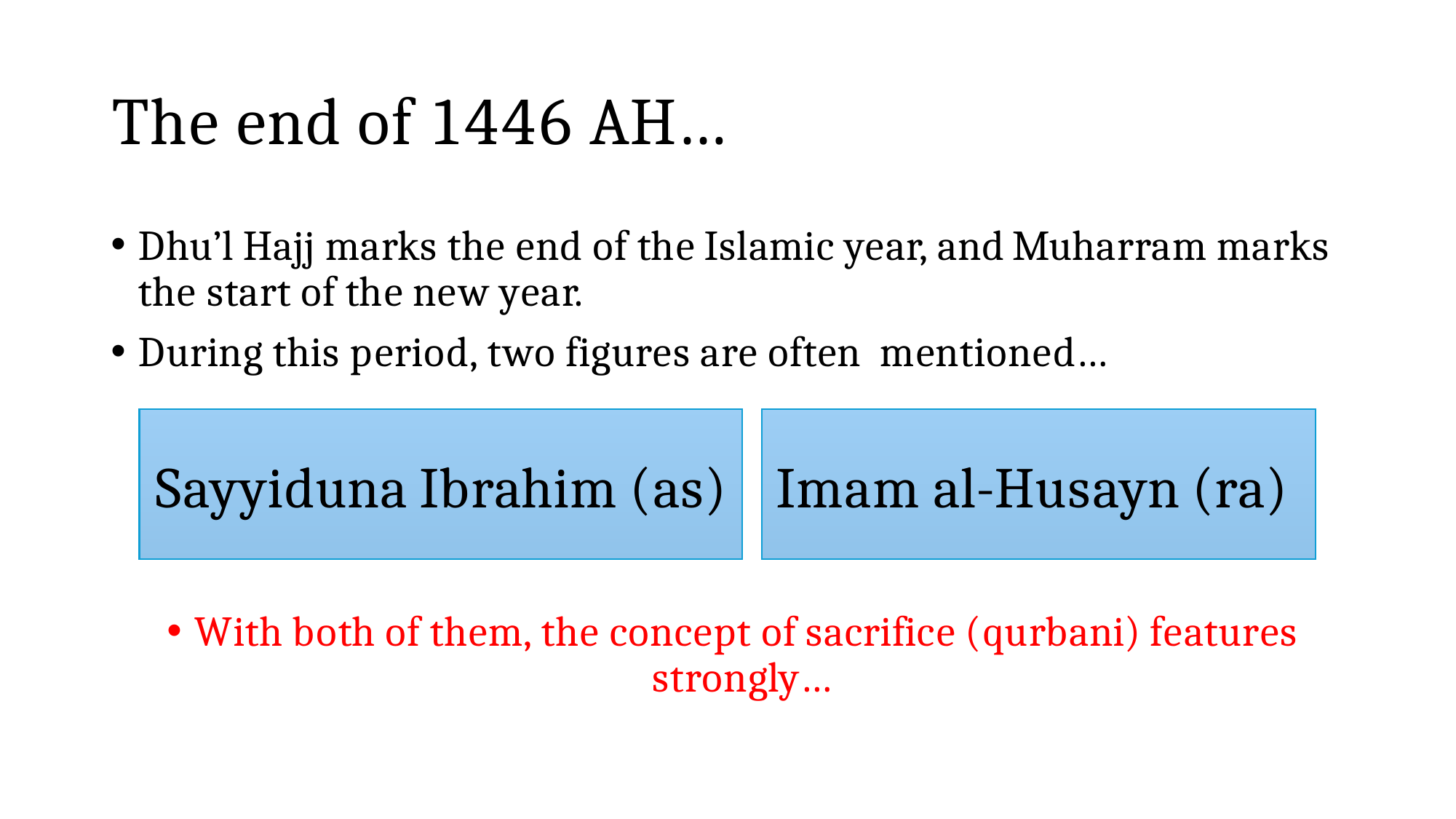

# The end of 1446 AH…
Dhu’l Hajj marks the end of the Islamic year, and Muharram marks the start of the new year.
During this period, two figures are often  mentioned…
Sayyiduna Ibrahim (as)
Imam al-Husayn (ra)
With both of them, the concept of sacrifice (qurbani) features strongly…